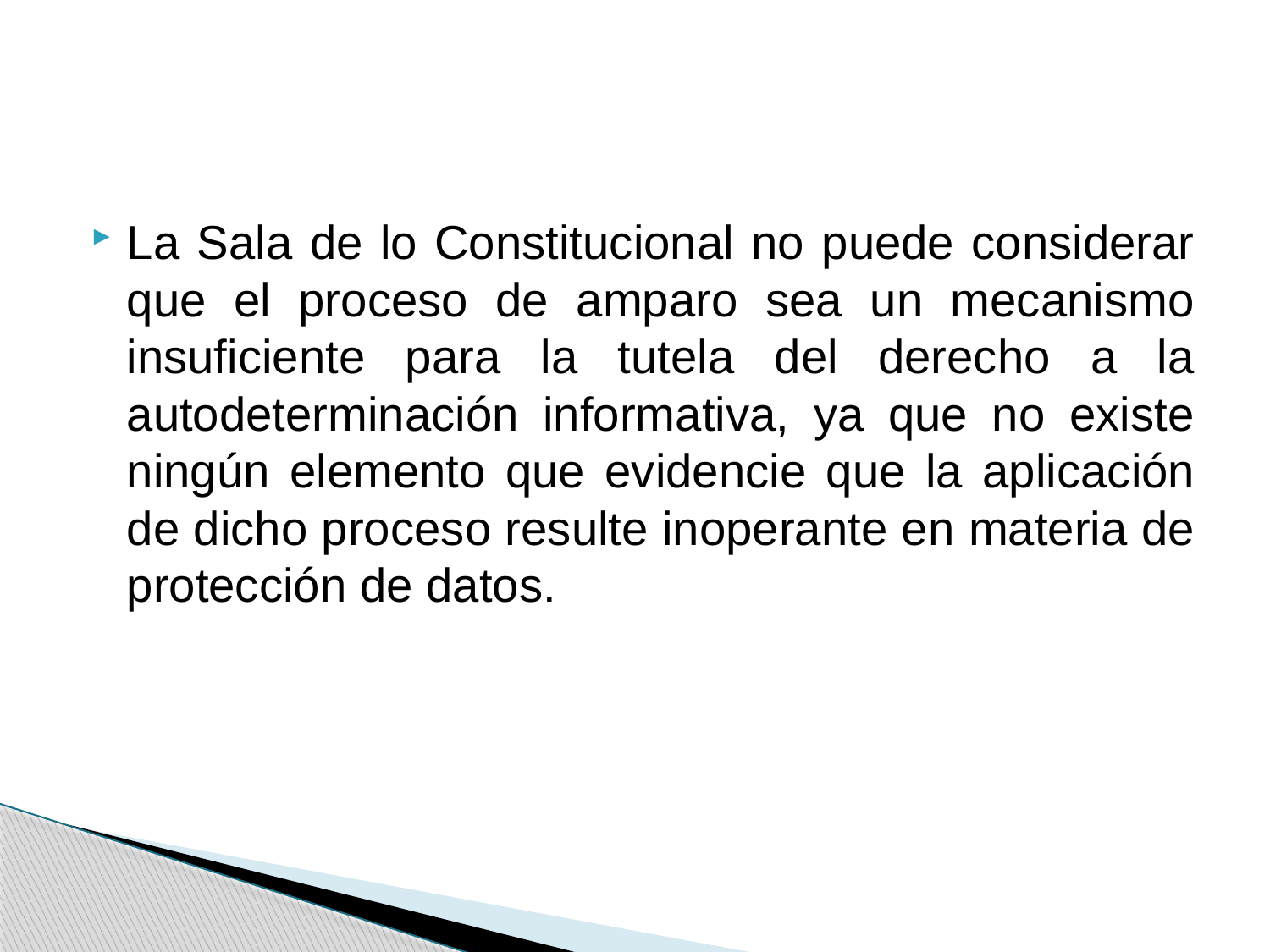

#
La Sala de lo Constitucional no puede considerar que el proceso de amparo sea un mecanismo insuficiente para la tutela del derecho a la autodeterminación informativa, ya que no existe ningún elemento que evidencie que la aplicación de dicho proceso resulte inoperante en materia de protección de datos.